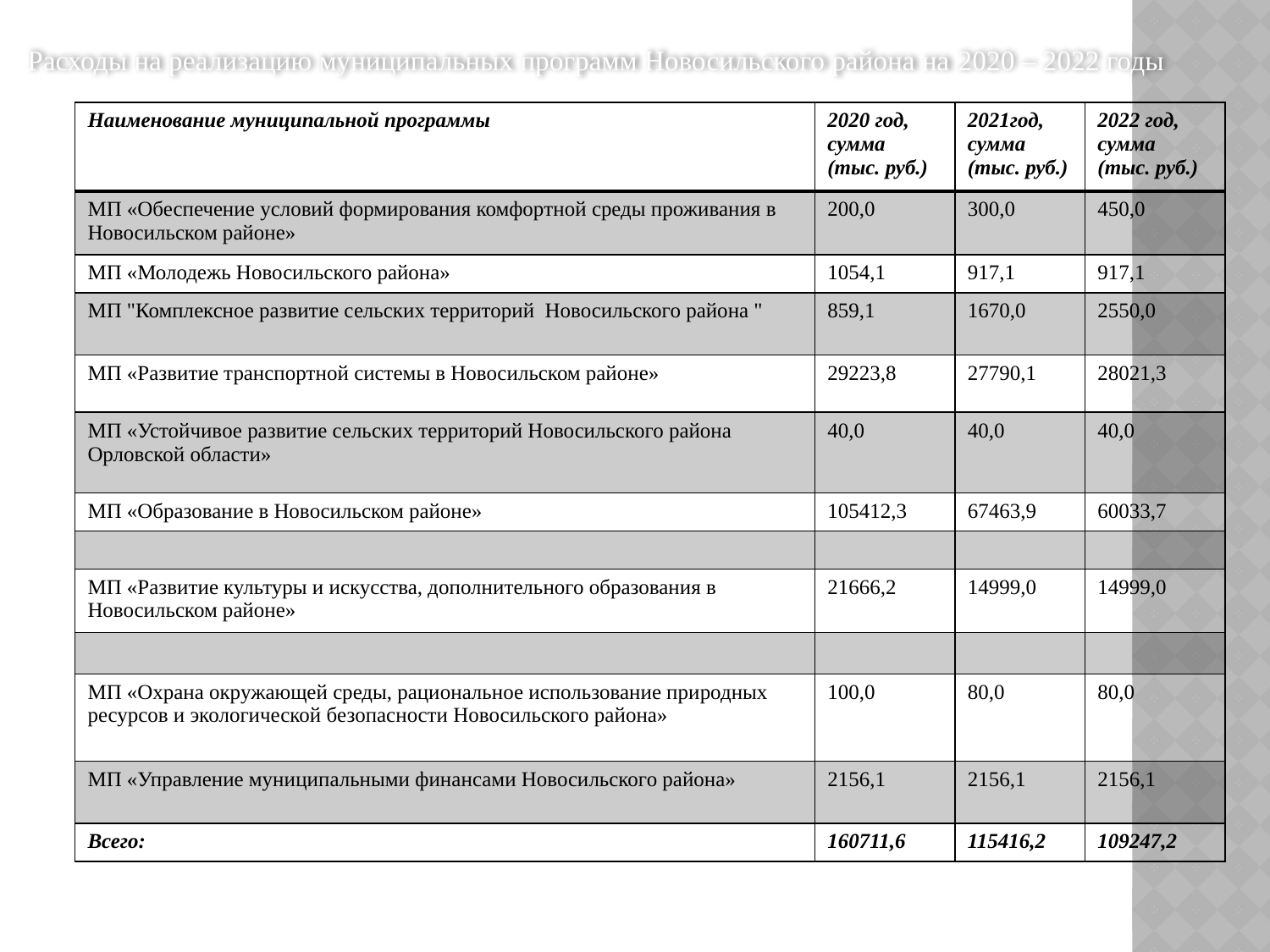

Расходы на реализацию муниципальных программ Новосильского района на 2020 – 2022 годы
| Наименование муниципальной программы | 2020 год, сумма (тыс. руб.) | 2021год, сумма (тыс. руб.) | 2022 год, сумма (тыс. руб.) |
| --- | --- | --- | --- |
| МП «Обеспечение условий формирования комфортной среды проживания в Новосильском районе» | 200,0 | 300,0 | 450,0 |
| МП «Молодежь Новосильского района» | 1054,1 | 917,1 | 917,1 |
| МП "Комплексное развитие сельских территорий Новосильского района " | 859,1 | 1670,0 | 2550,0 |
| МП «Развитие транспортной системы в Новосильском районе» | 29223,8 | 27790,1 | 28021,3 |
| МП «Устойчивое развитие сельских территорий Новосильского района Орловской области» | 40,0 | 40,0 | 40,0 |
| МП «Образование в Новосильском районе» | 105412,3 | 67463,9 | 60033,7 |
|  |  |  |  |
| МП «Развитие культуры и искусства, дополнительного образования в Новосильском районе» | 21666,2 | 14999,0 | 14999,0 |
|  |  |  |  |
| МП «Охрана окружающей среды, рациональное использование природных ресурсов и экологической безопасности Новосильского района» | 100,0 | 80,0 | 80,0 |
| МП «Управление муниципальными финансами Новосильского района» | 2156,1 | 2156,1 | 2156,1 |
| Всего: | 160711,6 | 115416,2 | 109247,2 |